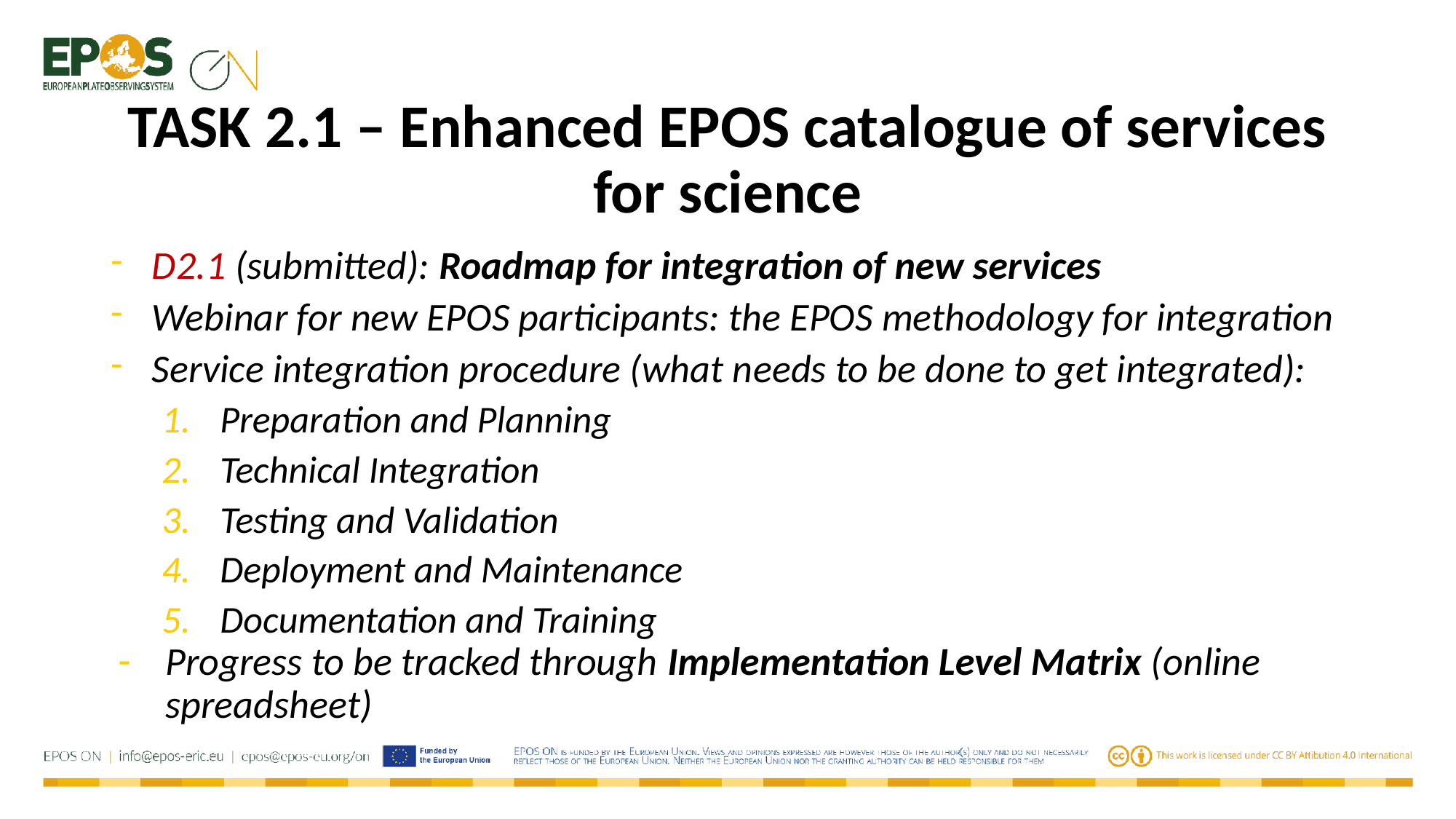

# TASK 2.1 – Enhanced EPOS catalogue of services for science
D2.1 (submitted): Roadmap for integration of new services
Webinar for new EPOS participants: the EPOS methodology for integration
Service integration procedure (what needs to be done to get integrated):
Preparation and Planning
Technical Integration
Testing and Validation
Deployment and Maintenance
Documentation and Training
Progress to be tracked through Implementation Level Matrix (online spreadsheet)